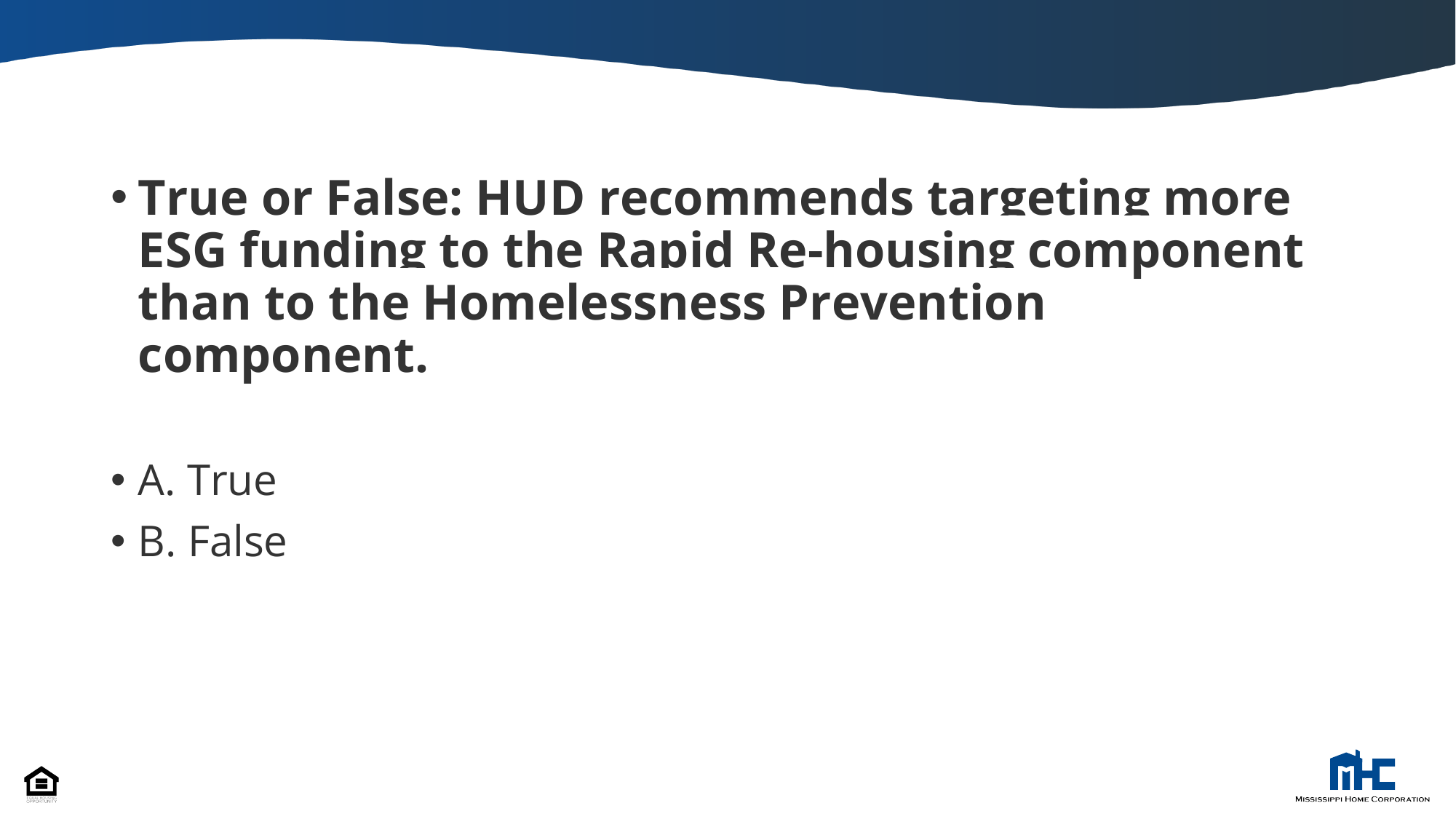

True or False: HUD recommends targeting more ESG funding to the Rapid Re-housing component than to the Homelessness Prevention component.

A. True
B. False